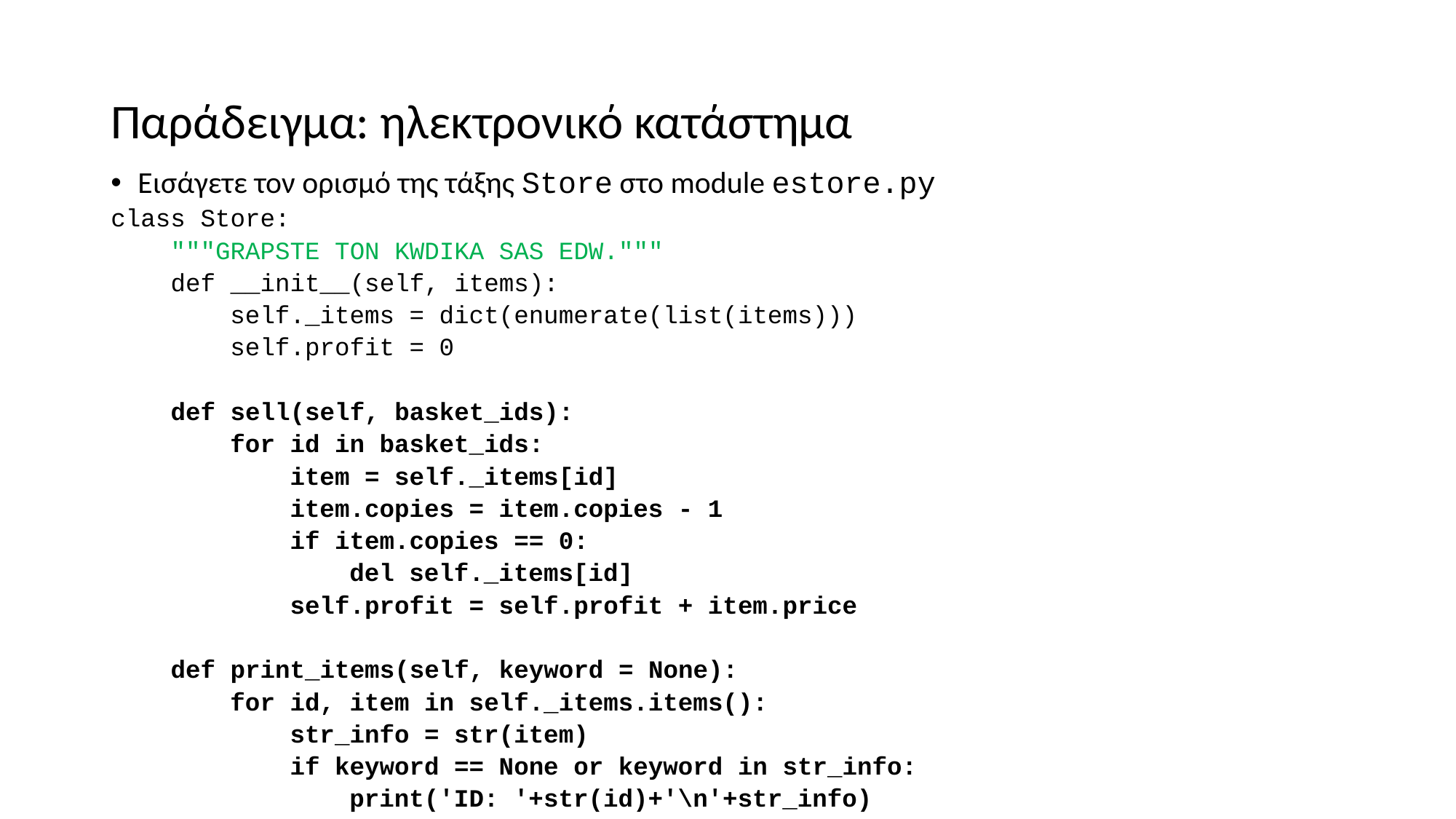

# Παράδειγμα: ηλεκτρονικό κατάστημα
Εισάγετε τον ορισμό της τάξης Store στο module estore.py
class Store:
    """GRAPSTE TON KWDIKA SAS EDW."""
    def __init__(self, items):
        self._items = dict(enumerate(list(items)))
        self.profit = 0

    def sell(self, basket_ids):
        for id in basket_ids:
            item = self._items[id]
            item.copies = item.copies - 1
            if item.copies == 0:
                del self._items[id]
            self.profit = self.profit + item.price

    def print_items(self, keyword = None):
        for id, item in self._items.items():
            str_info = str(item)
            if keyword == None or keyword in str_info:
                print('ID: '+str(id)+'\n'+str_info)